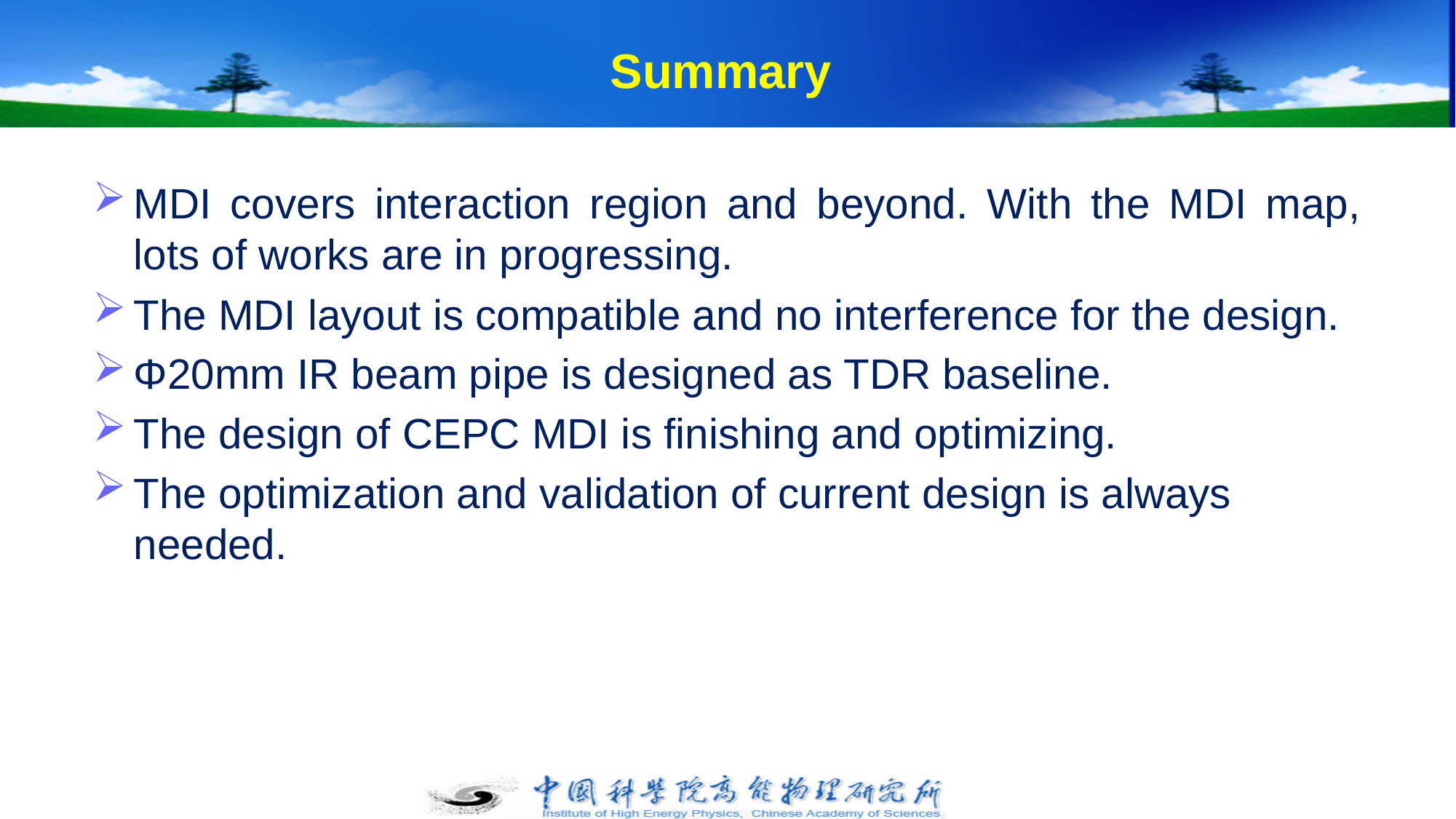

# Summary
MDI covers interaction region and beyond. With the MDI map, lots of works are in progressing.
The MDI layout is compatible and no interference for the design.
Φ20mm IR beam pipe is designed as TDR baseline.
The design of CEPC MDI is finishing and optimizing.
The optimization and validation of current design is always needed.